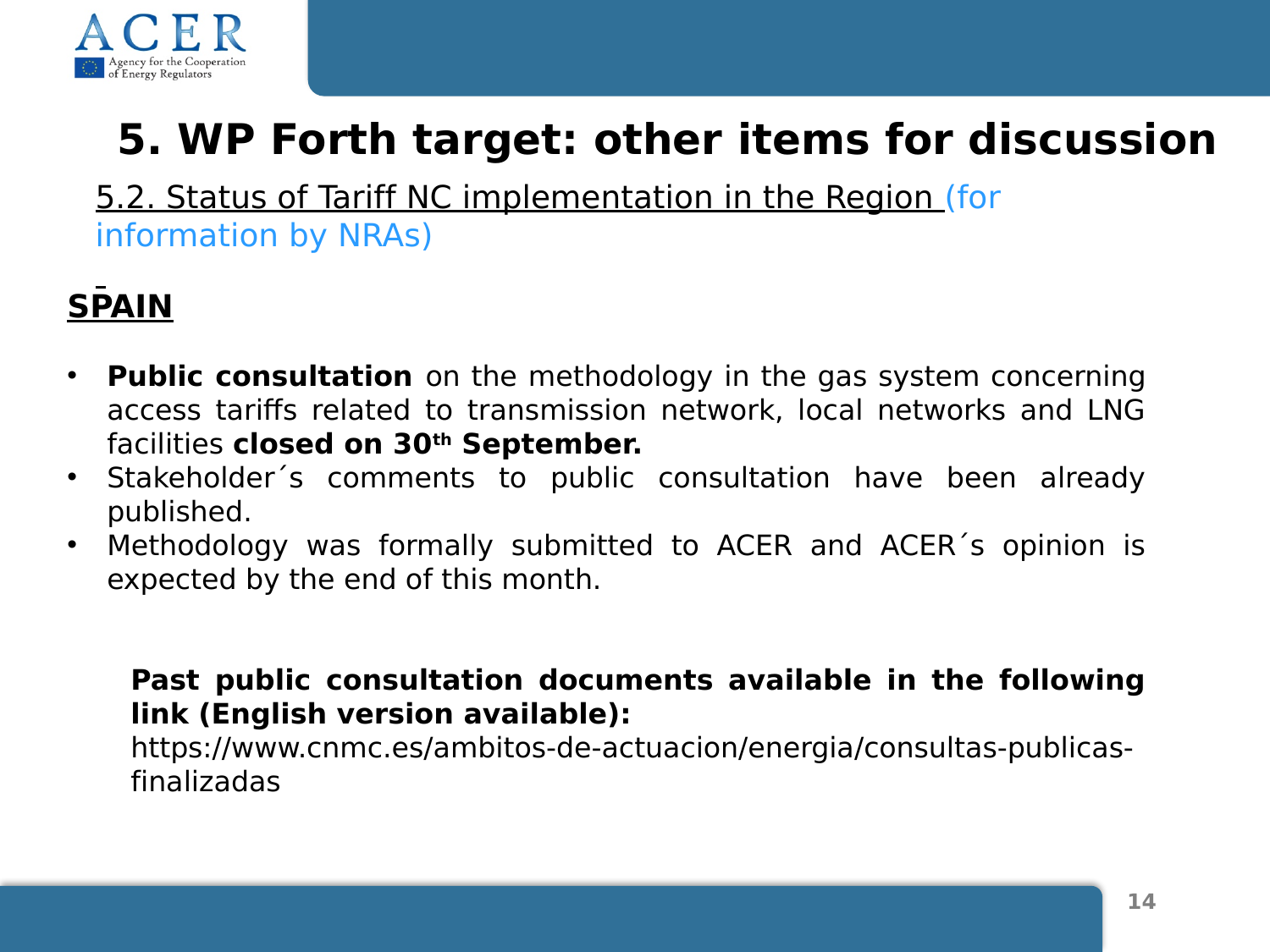

5. WP Forth target: other items for discussion
5.2. Status of Tariff NC implementation in the Region (for information by NRAs)

SPAIN

Public consultation on the methodology in the gas system concerning access tariffs related to transmission network, local networks and LNG facilities closed on 30th September.
Stakeholder´s comments to public consultation have been already published.
Methodology was formally submitted to ACER and ACER´s opinion is expected by the end of this month.

Past public consultation documents available in the following link (English version available):
https://www.cnmc.es/ambitos-de-actuacion/energia/consultas-publicas-finalizadas
14